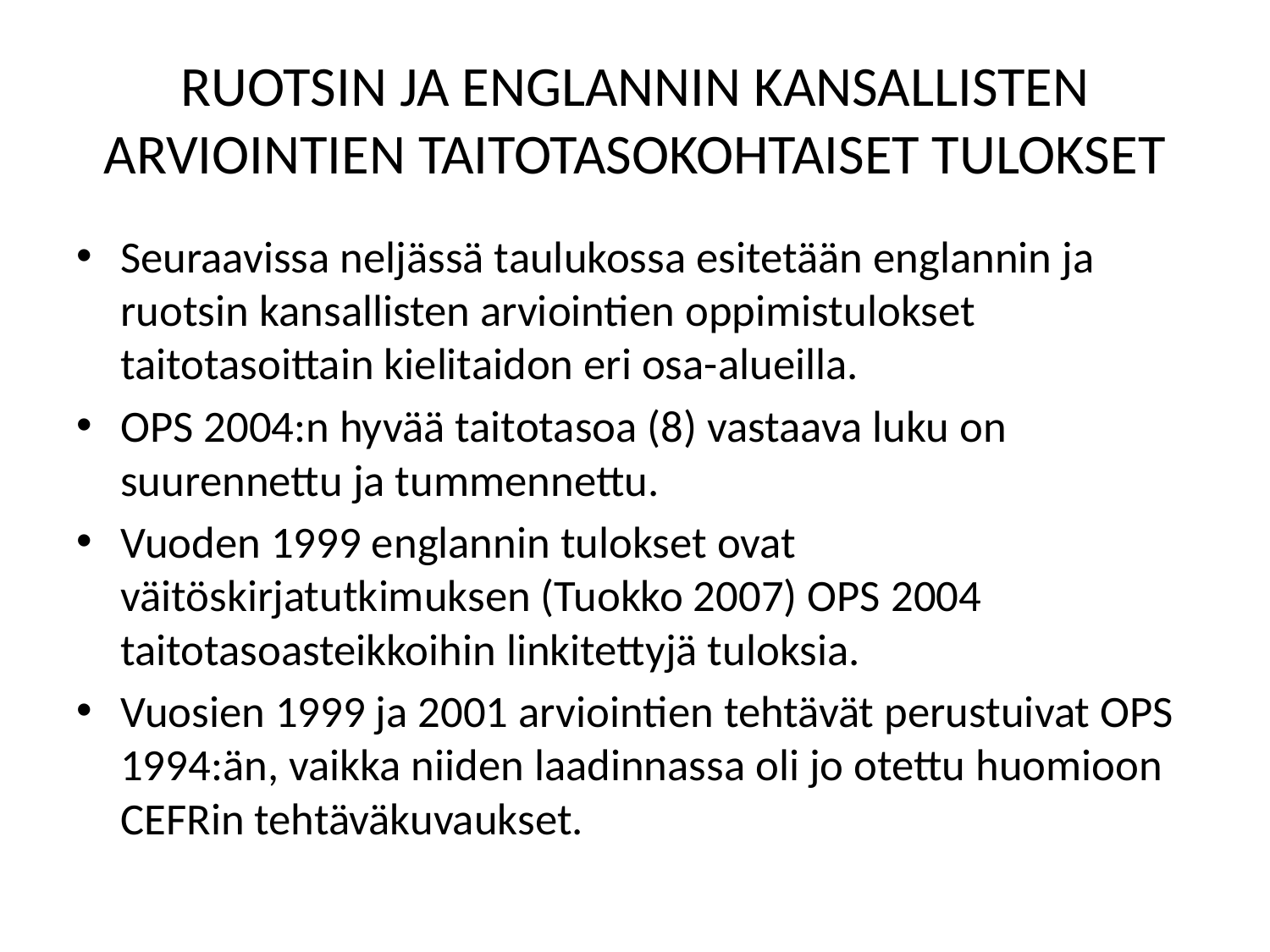

# RUOTSIN JA ENGLANNIN KANSALLISTEN ARVIOINTIEN TAITOTASOKOHTAISET TULOKSET
Seuraavissa neljässä taulukossa esitetään englannin ja ruotsin kansallisten arviointien oppimistulokset taitotasoittain kielitaidon eri osa-alueilla.
OPS 2004:n hyvää taitotasoa (8) vastaava luku on suurennettu ja tummennettu.
Vuoden 1999 englannin tulokset ovat väitöskirjatutkimuksen (Tuokko 2007) OPS 2004 taitotasoasteikkoihin linkitettyjä tuloksia.
Vuosien 1999 ja 2001 arviointien tehtävät perustuivat OPS 1994:än, vaikka niiden laadinnassa oli jo otettu huomioon CEFRin tehtäväkuvaukset.